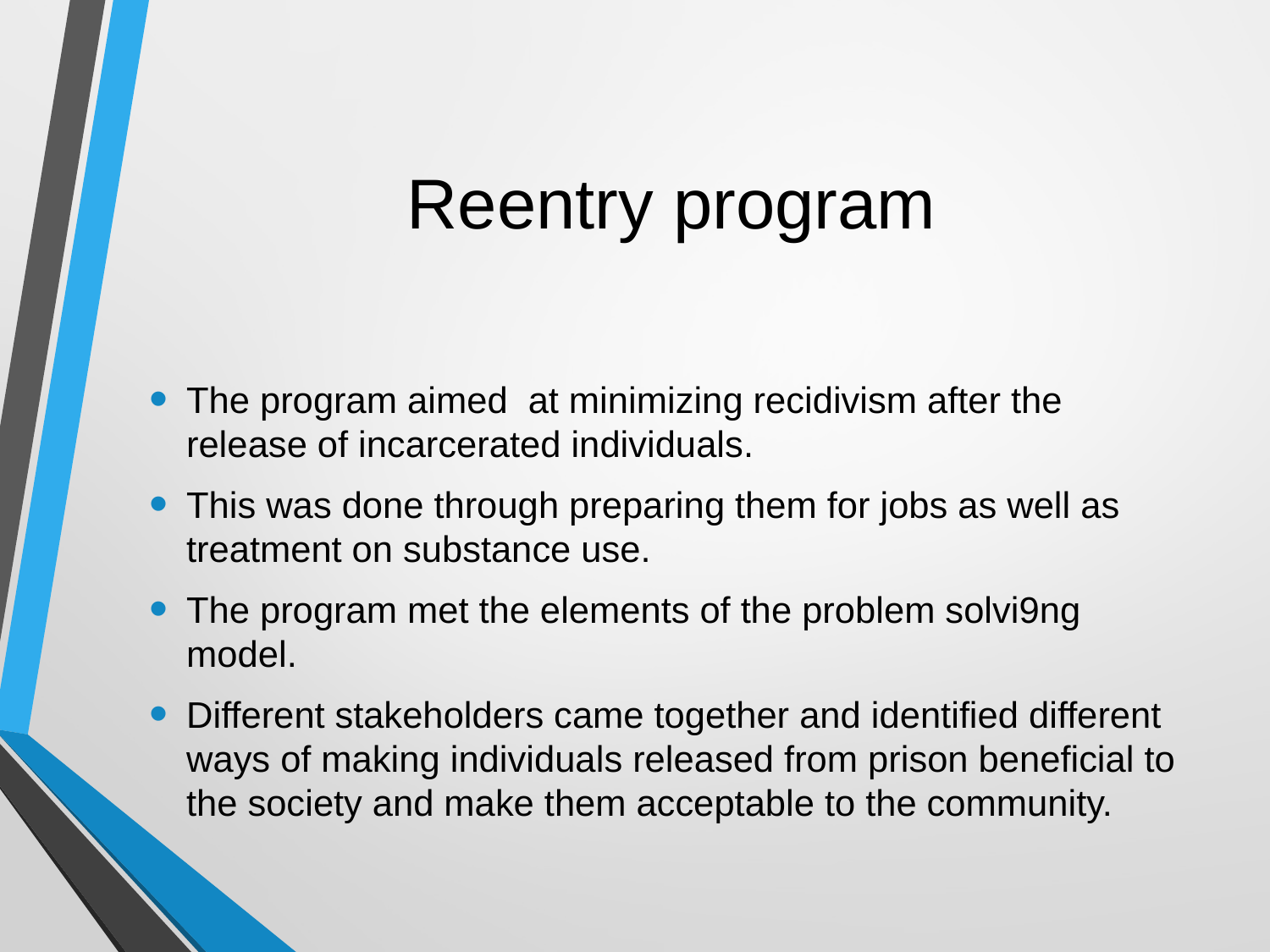

# Reentry program
The program aimed  at minimizing recidivism after the release of incarcerated individuals.
This was done through preparing them for jobs as well as treatment on substance use.
The program met the elements of the problem solvi9ng model.
Different stakeholders came together and identified different ways of making individuals released from prison beneficial to the society and make them acceptable to the community.